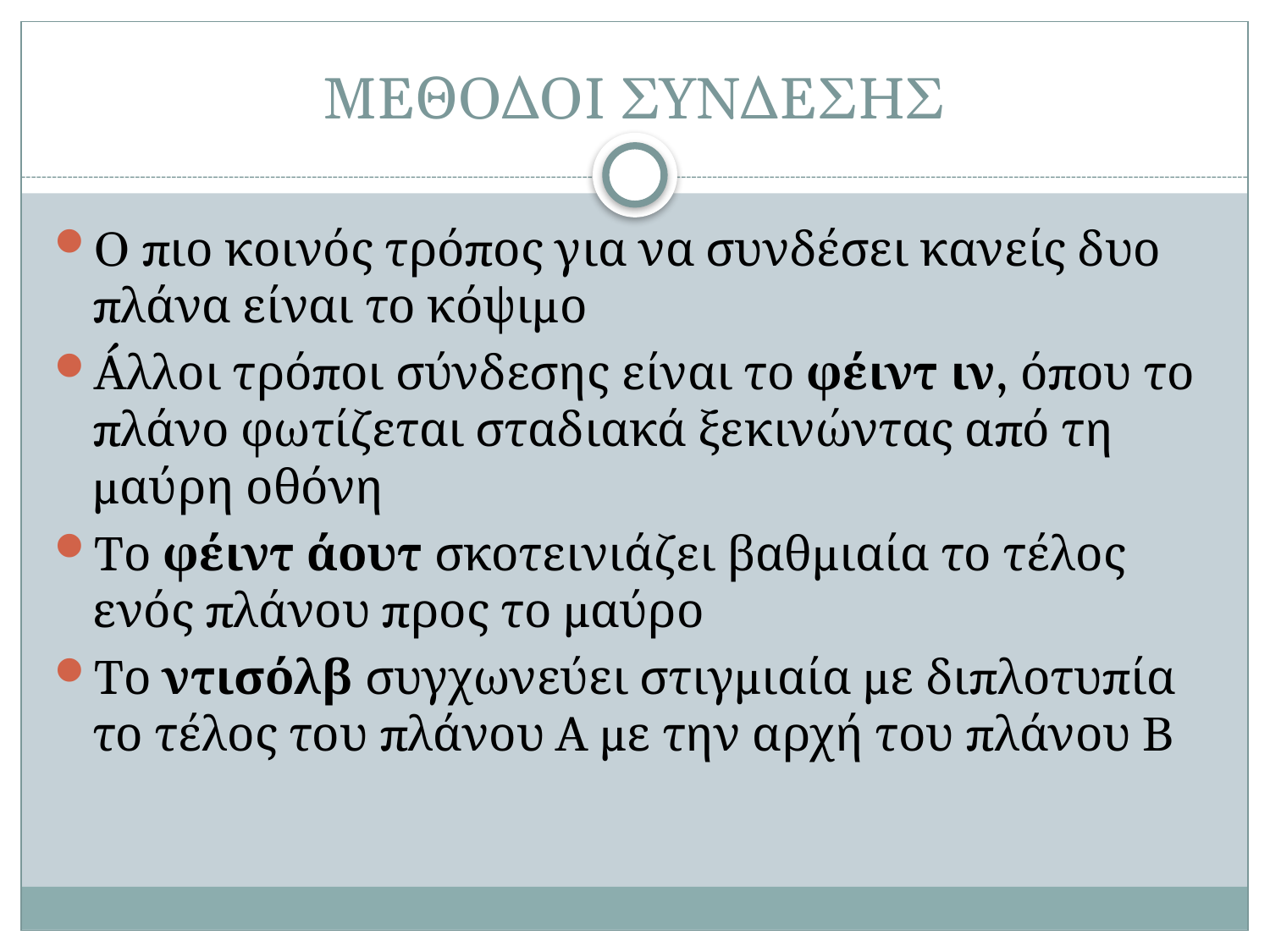

# ΜΕΘΟΔΟΙ ΣΥΝΔΕΣΗΣ
Ο πιο κοινός τρόπος για να συνδέσει κανείς δυο πλάνα είναι το κόψιμο
Άλλοι τρόποι σύνδεσης είναι το φέιντ ιν, όπου το πλάνο φωτίζεται σταδιακά ξεκινώντας από τη μαύρη οθόνη
Το φέιντ άουτ σκοτεινιάζει βαθμιαία το τέλος ενός πλάνου προς το μαύρο
Το ντισόλβ συγχωνεύει στιγμιαία με διπλοτυπία το τέλος του πλάνου Α με την αρχή του πλάνου Β